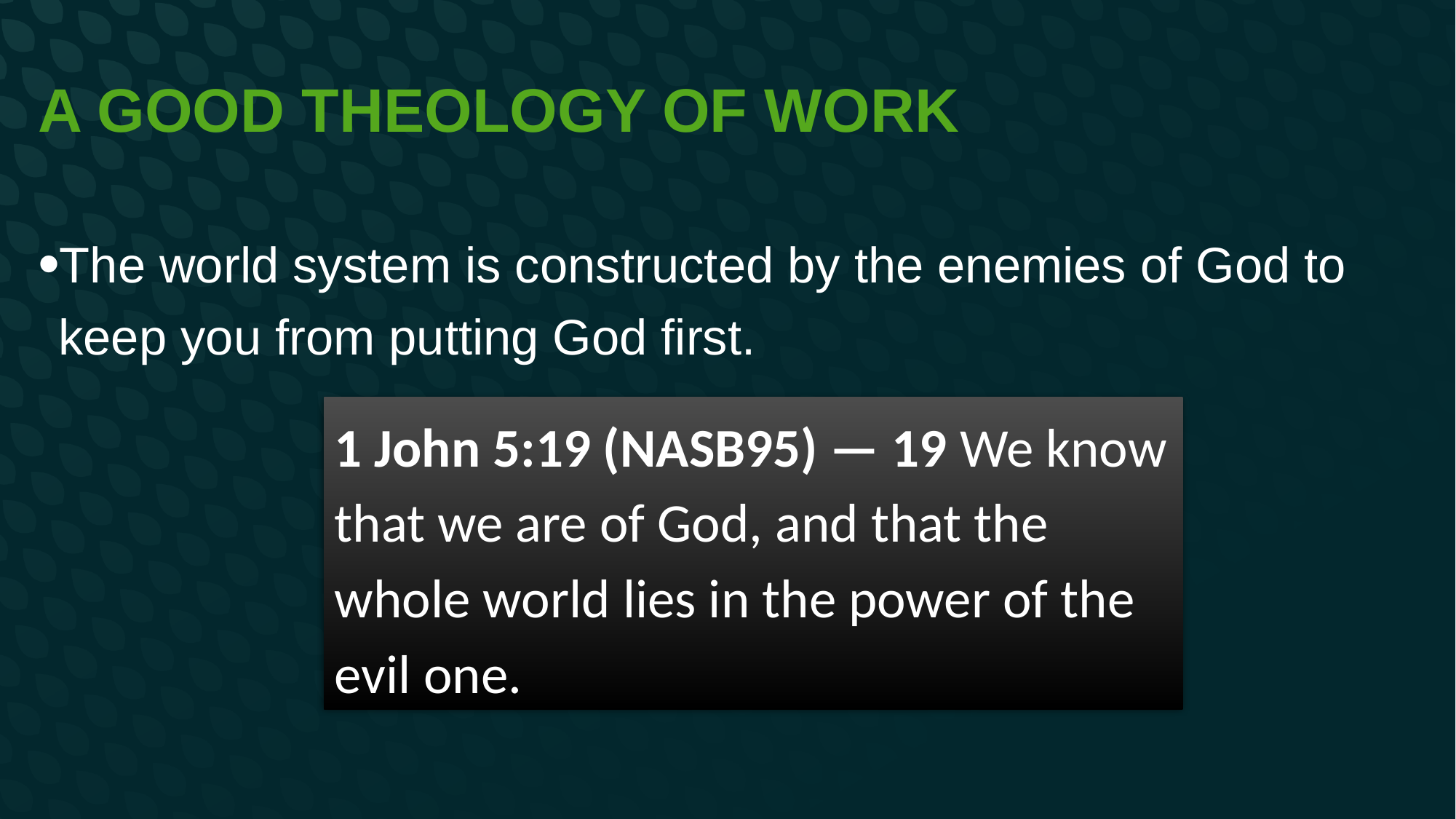

# A Good Theology of Work
The world system is constructed by the enemies of God to keep you from putting God first.
1 John 5:19 (NASB95) — 19 We know that we are of God, and that the whole world lies in the power of the evil one.